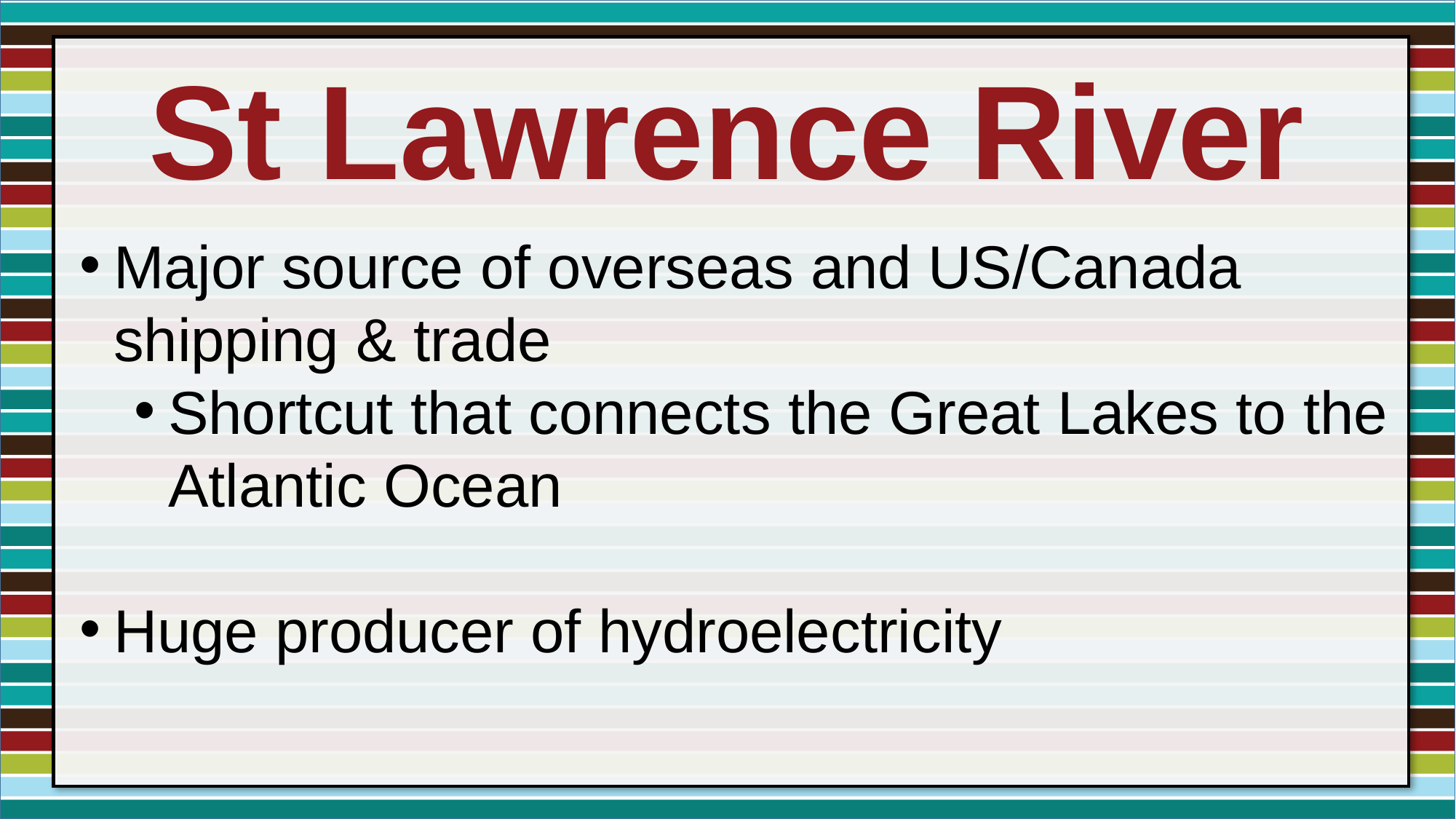

St Lawrence River
Major source of overseas and US/Canada shipping & trade
Shortcut that connects the Great Lakes to the Atlantic Ocean

Huge producer of hydroelectricity